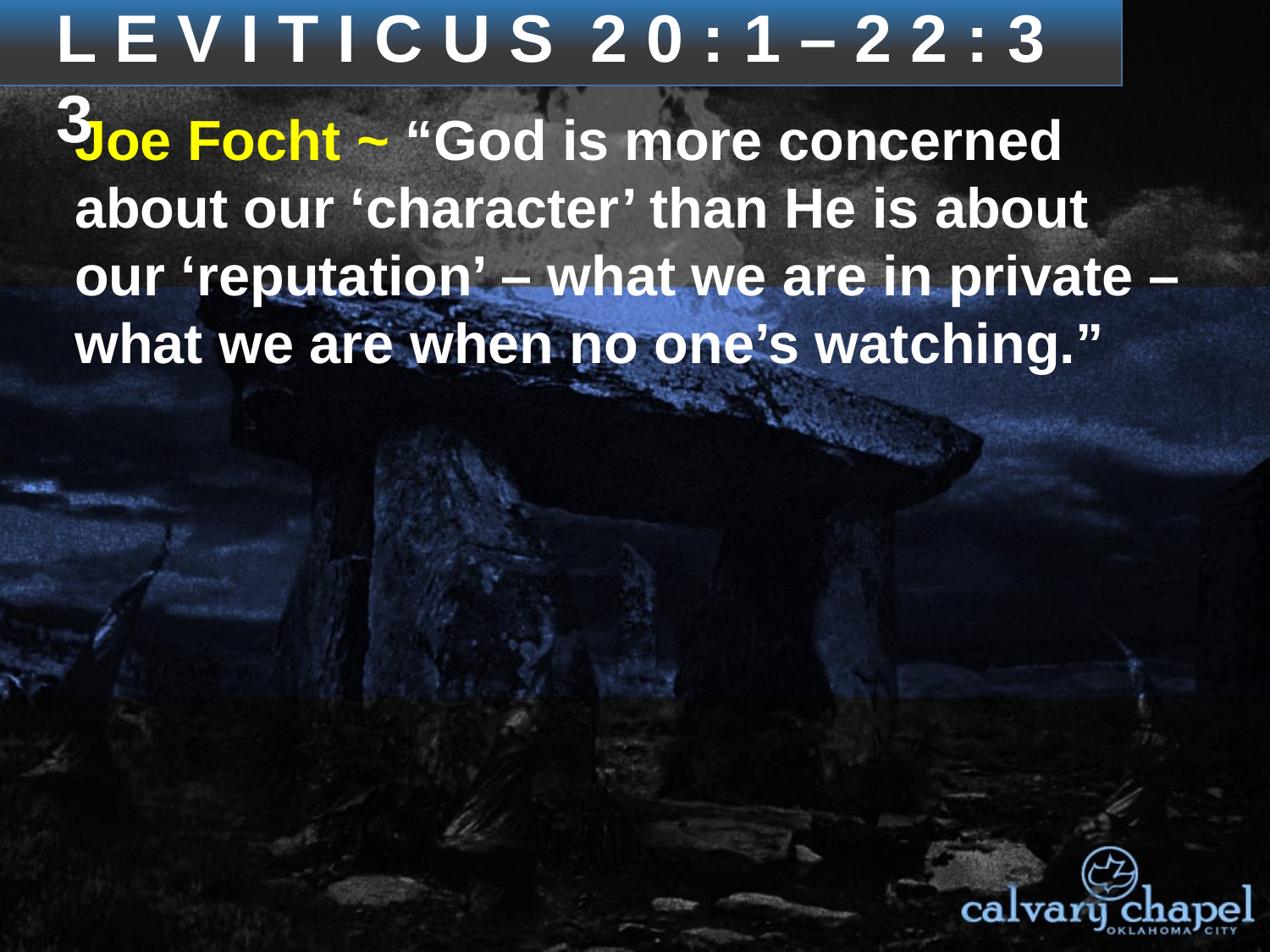

3 : 1 – 4 : 3 5
L E V I T I C U S  2 0 : 1 – 2 2 : 3 3

Joe Focht ~ “God is more concerned about our ‘character’ than He is about our ‘reputation’ – what we are in private – what we are when no one’s watching.”